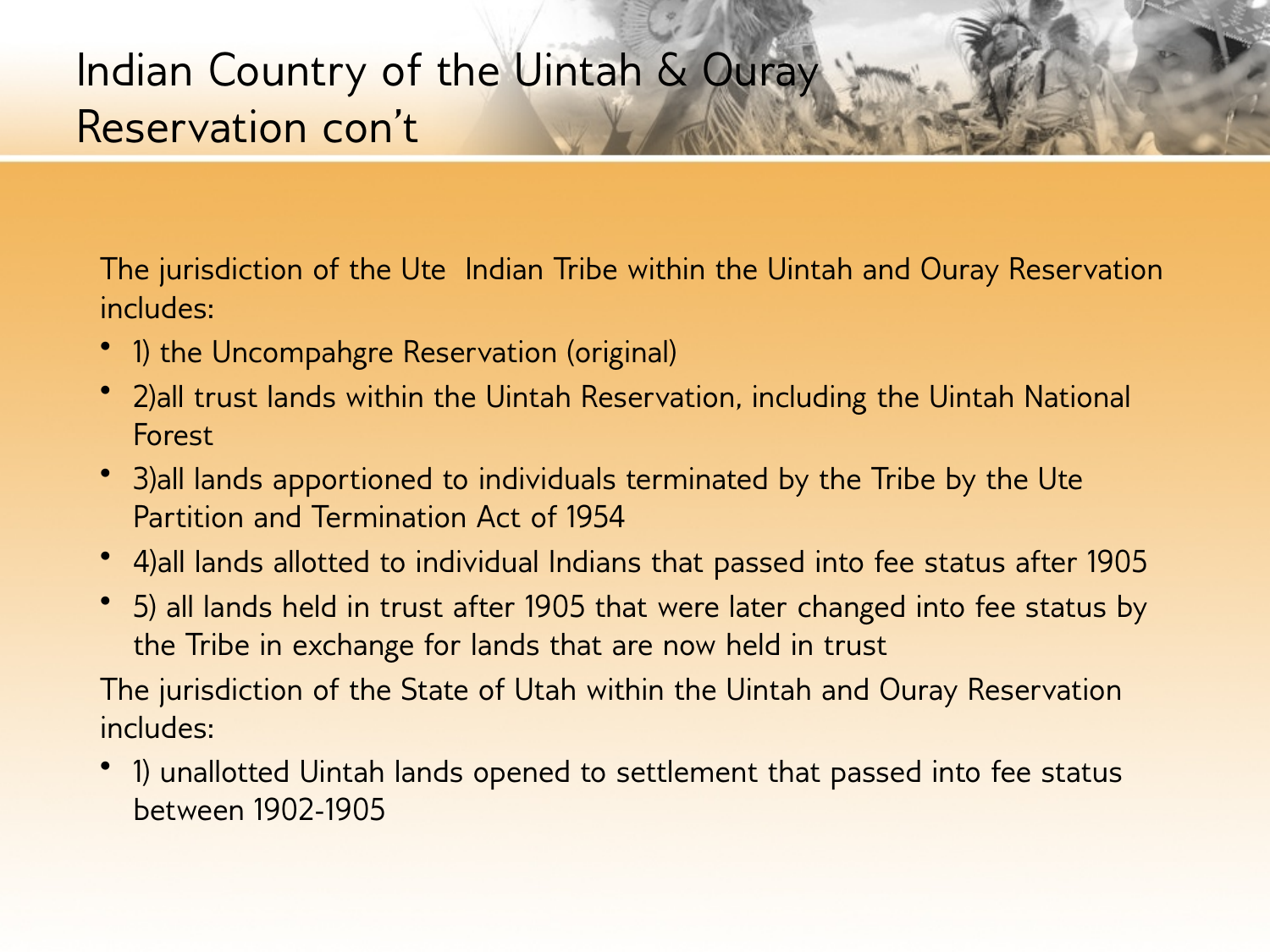

# Indian Country of the Uintah & Ouray Reservation con’t
The jurisdiction of the Ute  Indian Tribe within the Uintah and Ouray Reservation includes:
1) the Uncompahgre Reservation (original)
2)all trust lands within the Uintah Reservation, including the Uintah National Forest
3)all lands apportioned to individuals terminated by the Tribe by the Ute Partition and Termination Act of 1954
4)all lands allotted to individual Indians that passed into fee status after 1905
5) all lands held in trust after 1905 that were later changed into fee status by the Tribe in exchange for lands that are now held in trust
The jurisdiction of the State of Utah within the Uintah and Ouray Reservation includes:
1) unallotted Uintah lands opened to settlement that passed into fee status between 1902-1905